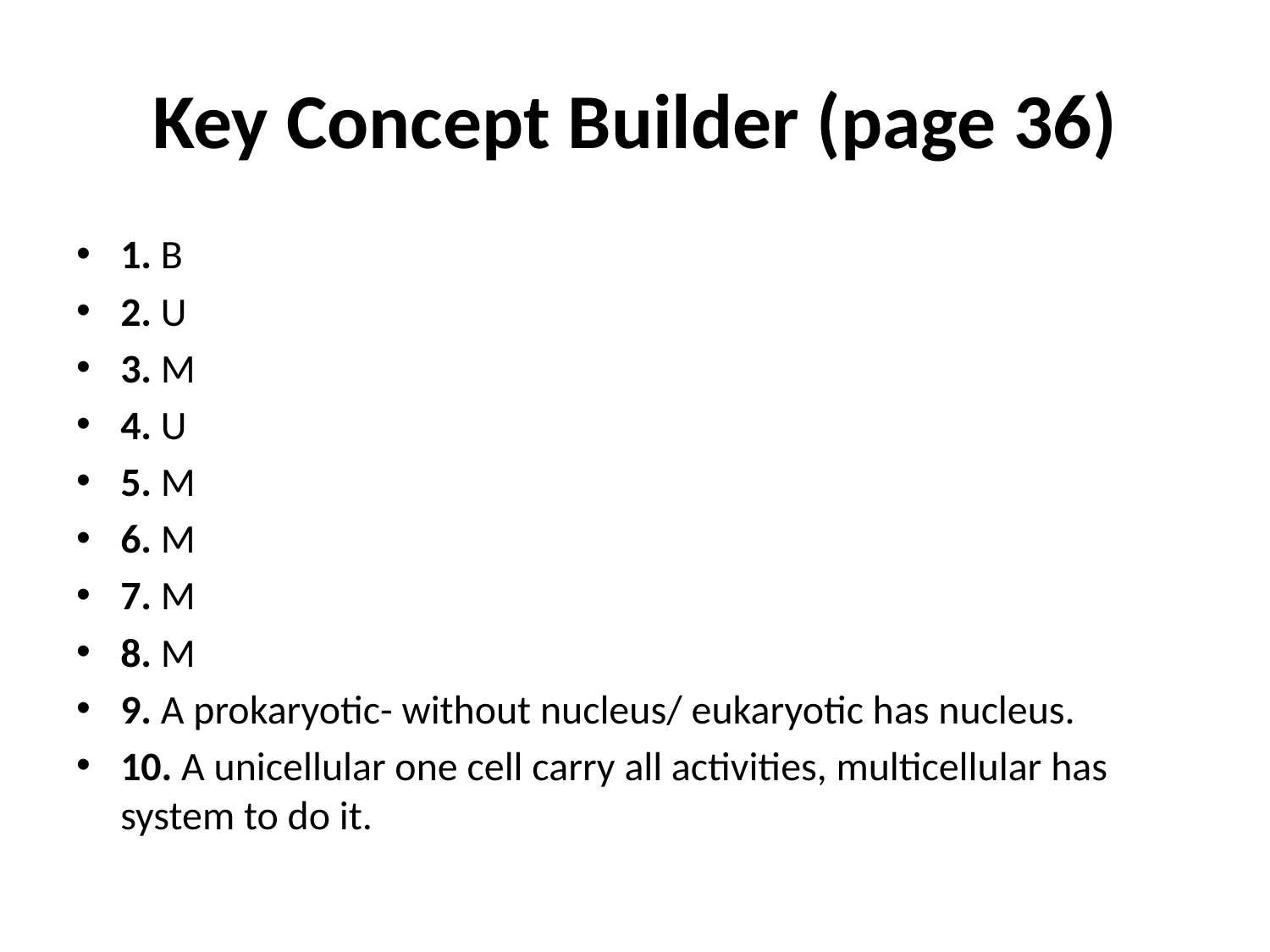

# Key Concept Builder (page 36)
1. B
2. U
3. M
4. U
5. M
6. M
7. M
8. M
9. A prokaryotic- without nucleus/ eukaryotic has nucleus.
10. A unicellular one cell carry all activities, multicellular has system to do it.